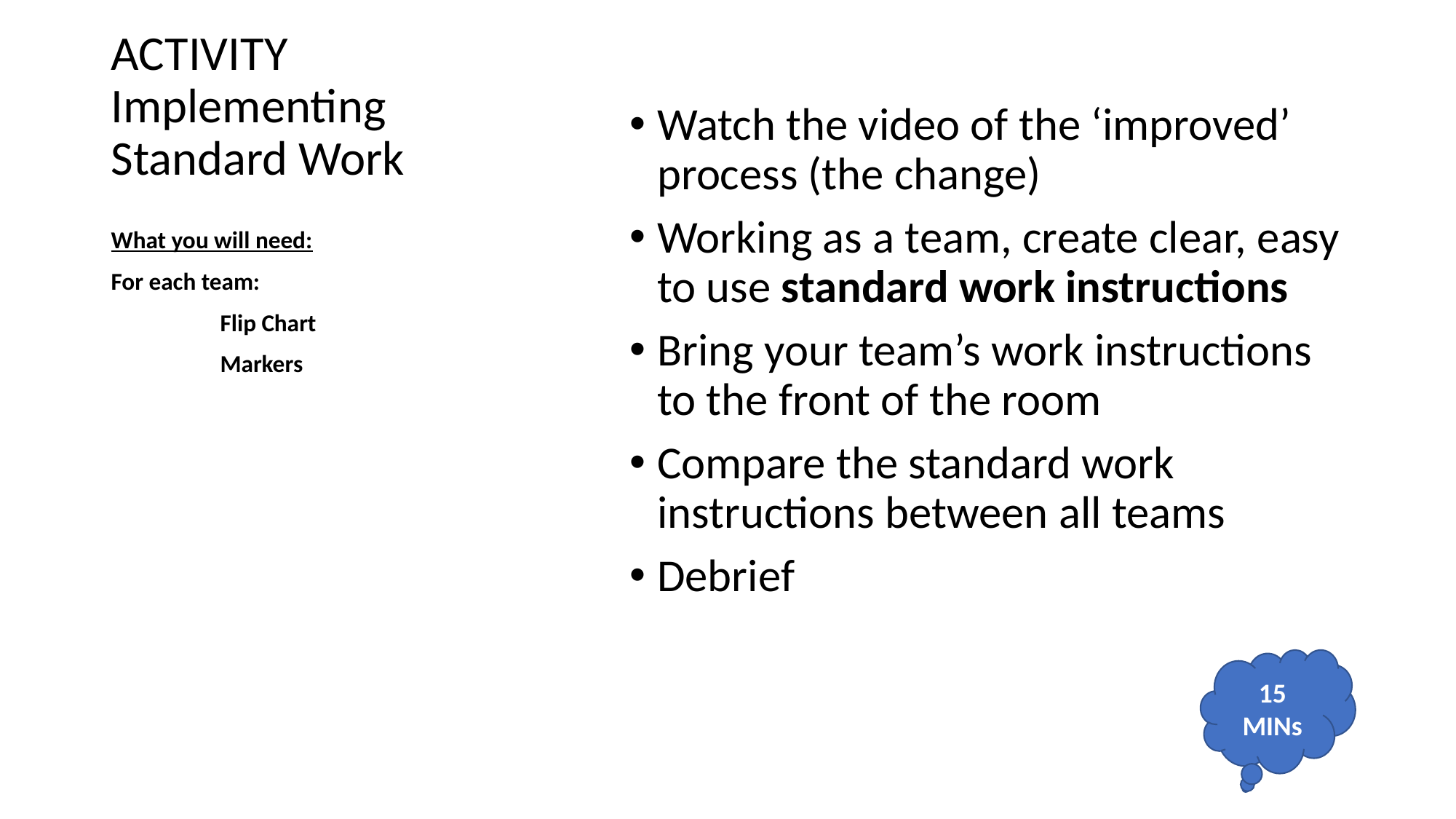

# ACTIVITY Implementing Standard Work
Watch the video of the ‘improved’ process (the change)
Working as a team, create clear, easy to use standard work instructions
Bring your team’s work instructions to the front of the room
Compare the standard work instructions between all teams
Debrief
What you will need:
For each team:
	Flip Chart
	Markers

15 MINs